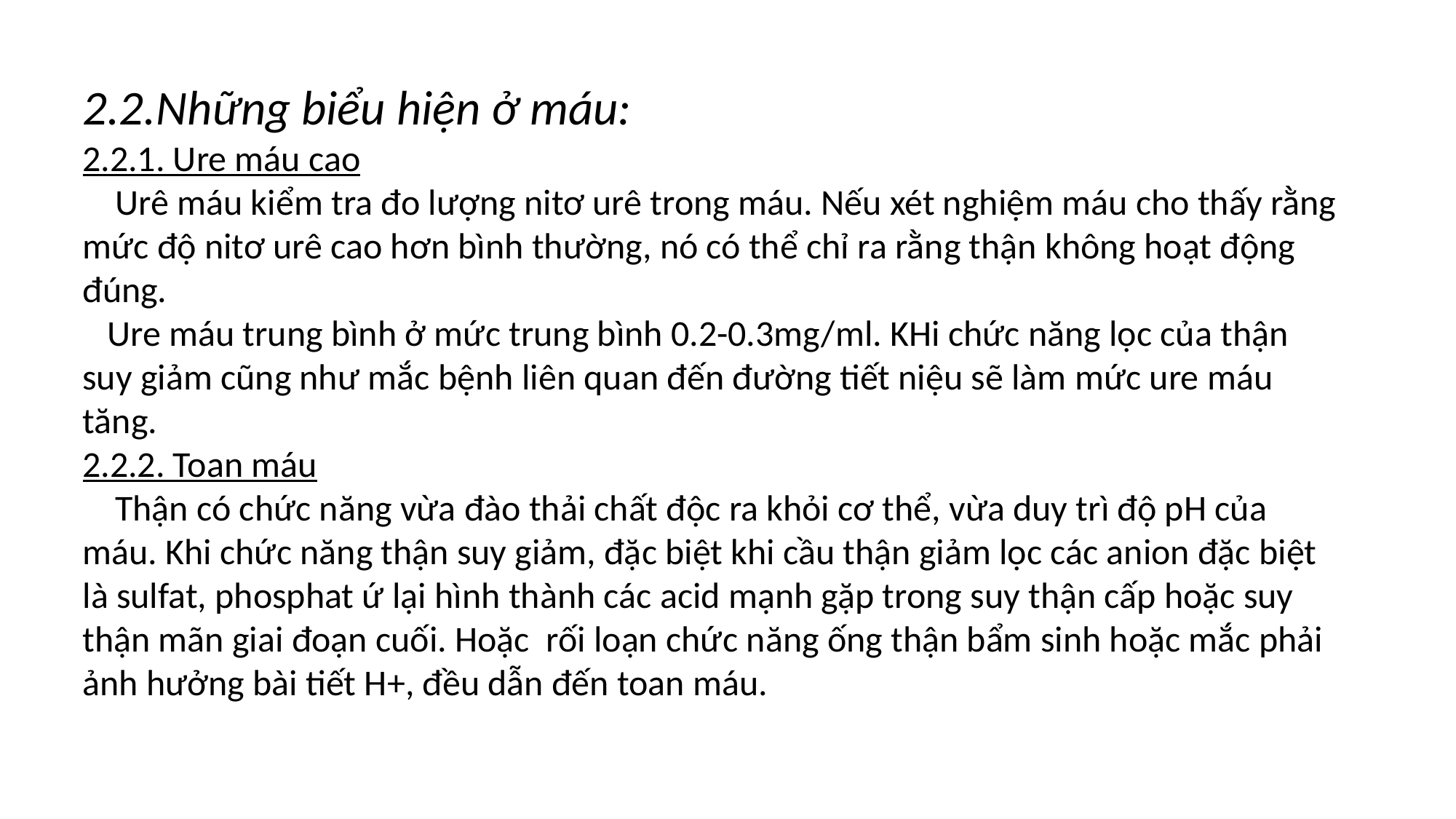

2.2.Những biểu hiện ở máu:
2.2.1. Ure máu cao
    Urê máu kiểm tra đo lượng nitơ urê trong máu. Nếu xét nghiệm máu cho thấy rằng mức độ nitơ urê cao hơn bình thường, nó có thể chỉ ra rằng thận không hoạt động đúng.
   Ure máu trung bình ở mức trung bình 0.2-0.3mg/ml. KHi chức năng lọc của thận suy giảm cũng như mắc bệnh liên quan đến đường tiết niệu sẽ làm mức ure máu tăng.
2.2.2. Toan máu
    Thận có chức năng vừa đào thải chất độc ra khỏi cơ thể, vừa duy trì độ pH của máu. Khi chức năng thận suy giảm, đặc biệt khi cầu thận giảm lọc các anion đặc biệt là sulfat, phosphat ứ lại hình thành các acid mạnh gặp trong suy thận cấp hoặc suy thận mãn giai đoạn cuối. Hoặc  rối loạn chức năng ống thận bẩm sinh hoặc mắc phải ảnh hưởng bài tiết H+, đều dẫn đến toan máu.